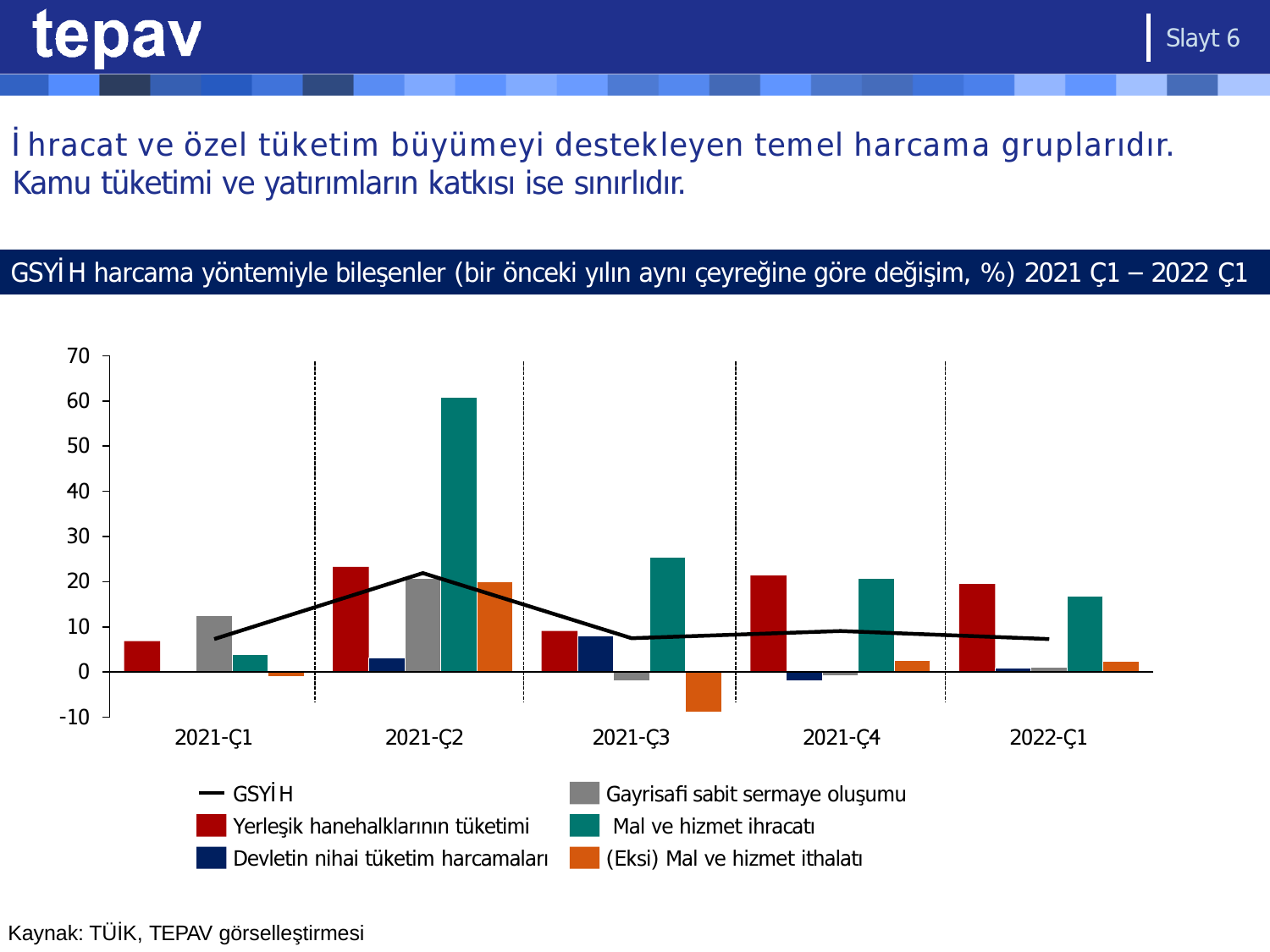

Slayt 6
# İhracat ve özel tüketim büyümeyi destekleyen temel harcama gruplarıdır.
Kamu tüketimi ve yatırımların katkısı ise sınırlıdır.

GSYİH harcama yöntemiyle bileşenler (bir önceki yılın aynı çeyreğine göre değişim, %) 2021 Ç1 – 2022 Ç1
70
60
50
40
30
20
10
0
-10

2021-Ç1	2021-Ç2

GSYİH
Yerleşik hanehalklarının tüketimi  Devletin nihai tüketim harcamaları
2021-Ç3	2021-Ç4

Gayrisafi sabit sermaye oluşumu  Mal ve hizmet ihracatı
(Eksi) Mal ve hizmet ithalatı
2022-Ç1

Kaynak: TÜİK, TEPAV görselleştirmesi